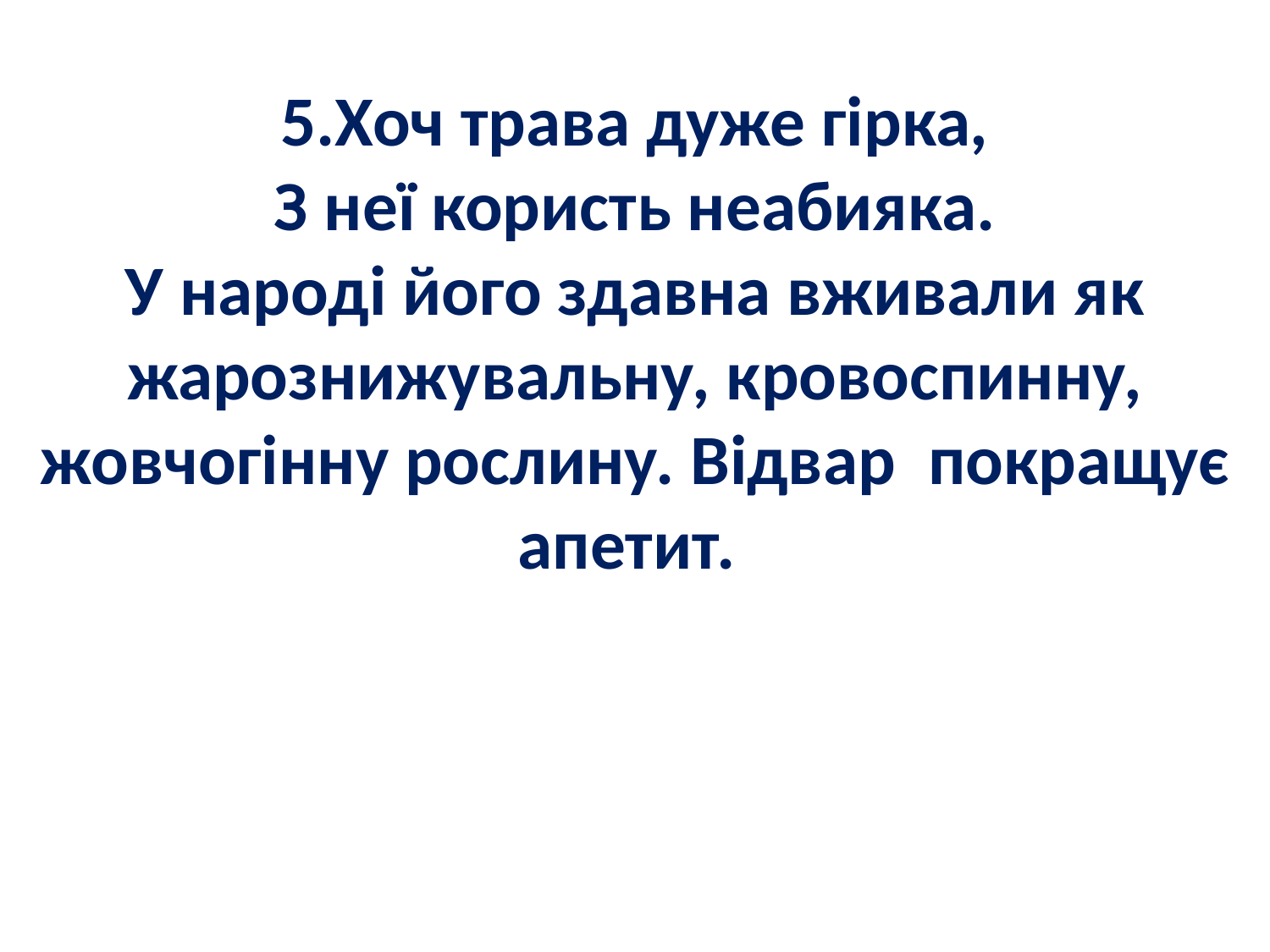

5.Хоч трава дуже гірка,
З неї користь неабияка.
У народі його здавна вживали як жарознижувальну, кровоспинну, жовчогінну рослину. Відвар  покращує апетит.